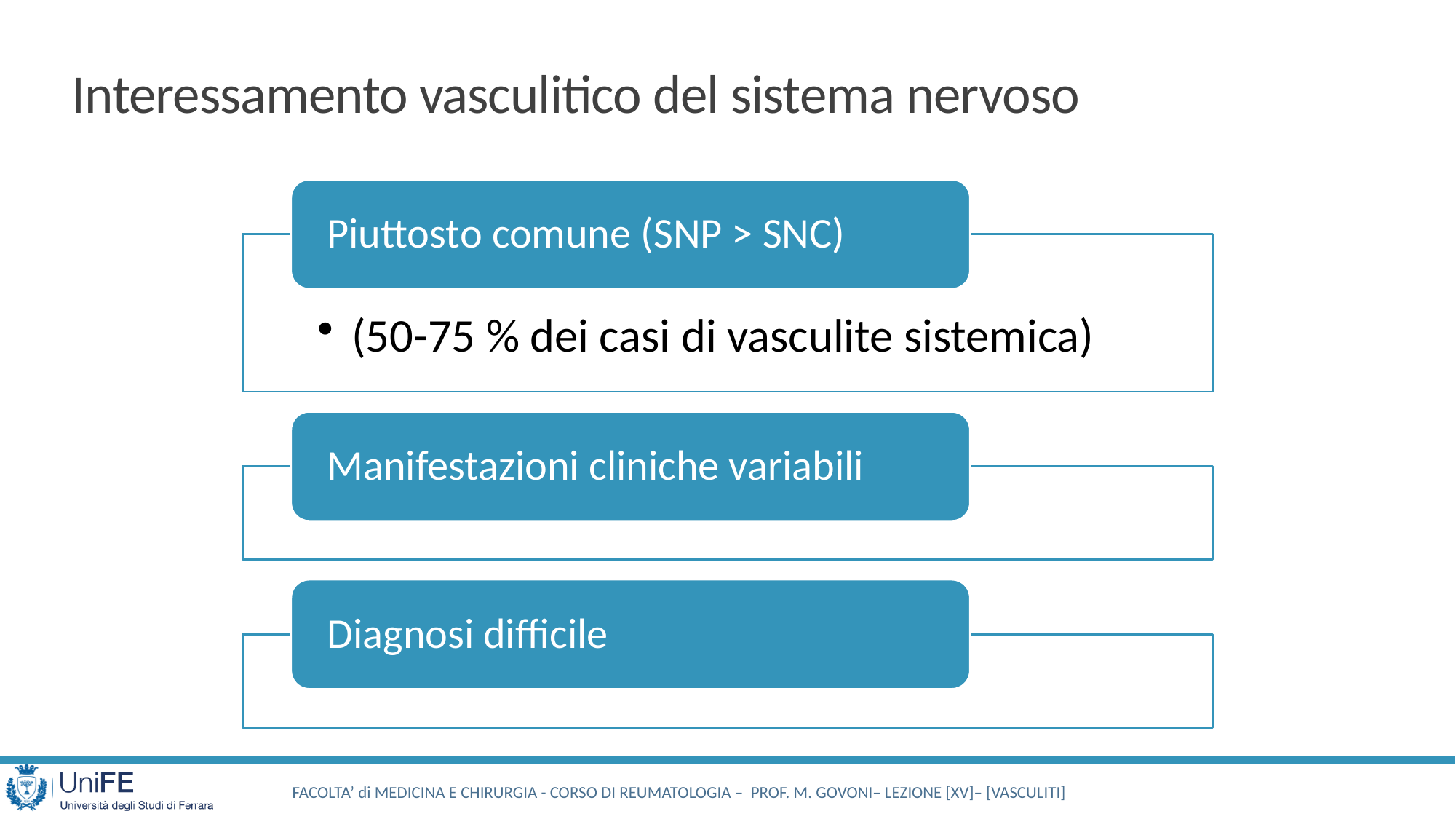

# Interessamento vasculitico del sistema nervoso

(50-75 % dei casi di vasculite sistemica)
Piuttosto comune (SNP > SNC)
Manifestazioni cliniche variabili
Diagnosi difficile